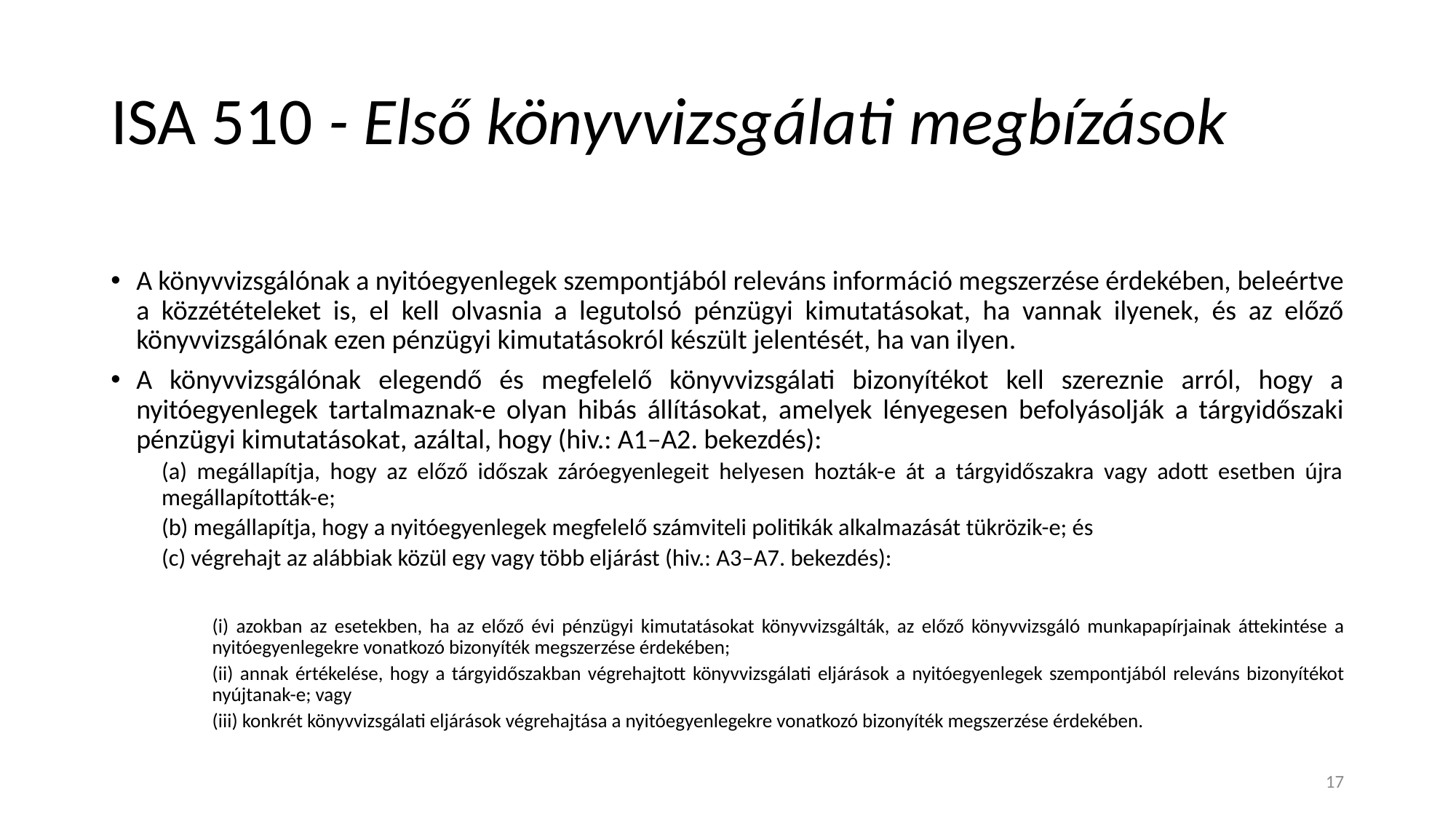

# ISA 510 - Első könyvvizsgálati megbízások

A könyvvizsgálónak a nyitóegyenlegek szempontjából releváns információ megszerzése érdekében, beleértve a közzétételeket is, el kell olvasnia a legutolsó pénzügyi kimutatásokat, ha vannak ilyenek, és az előző könyvvizsgálónak ezen pénzügyi kimutatásokról készült jelentését, ha van ilyen.
A könyvvizsgálónak elegendő és megfelelő könyvvizsgálati bizonyítékot kell szereznie arról, hogy a nyitóegyenlegek tartalmaznak-e olyan hibás állításokat, amelyek lényegesen befolyásolják a tárgyidőszaki pénzügyi kimutatásokat, azáltal, hogy (hiv.: A1–A2. bekezdés):
(a) megállapítja, hogy az előző időszak záróegyenlegeit helyesen hozták-e át a tárgyidőszakra vagy adott esetben újra megállapították-e;
(b) megállapítja, hogy a nyitóegyenlegek megfelelő számviteli politikák alkalmazását tükrözik-e; és
(c) végrehajt az alábbiak közül egy vagy több eljárást (hiv.: A3–A7. bekezdés):

(i) azokban az esetekben, ha az előző évi pénzügyi kimutatásokat könyvvizsgálták, az előző könyvvizsgáló munkapapírjainak áttekintése a nyitóegyenlegekre vonatkozó bizonyíték megszerzése érdekében;
(ii) annak értékelése, hogy a tárgyidőszakban végrehajtott könyvvizsgálati eljárások a nyitóegyenlegek szempontjából releváns bizonyítékot nyújtanak-e; vagy
(iii) konkrét könyvvizsgálati eljárások végrehajtása a nyitóegyenlegekre vonatkozó bizonyíték megszerzése érdekében.
17